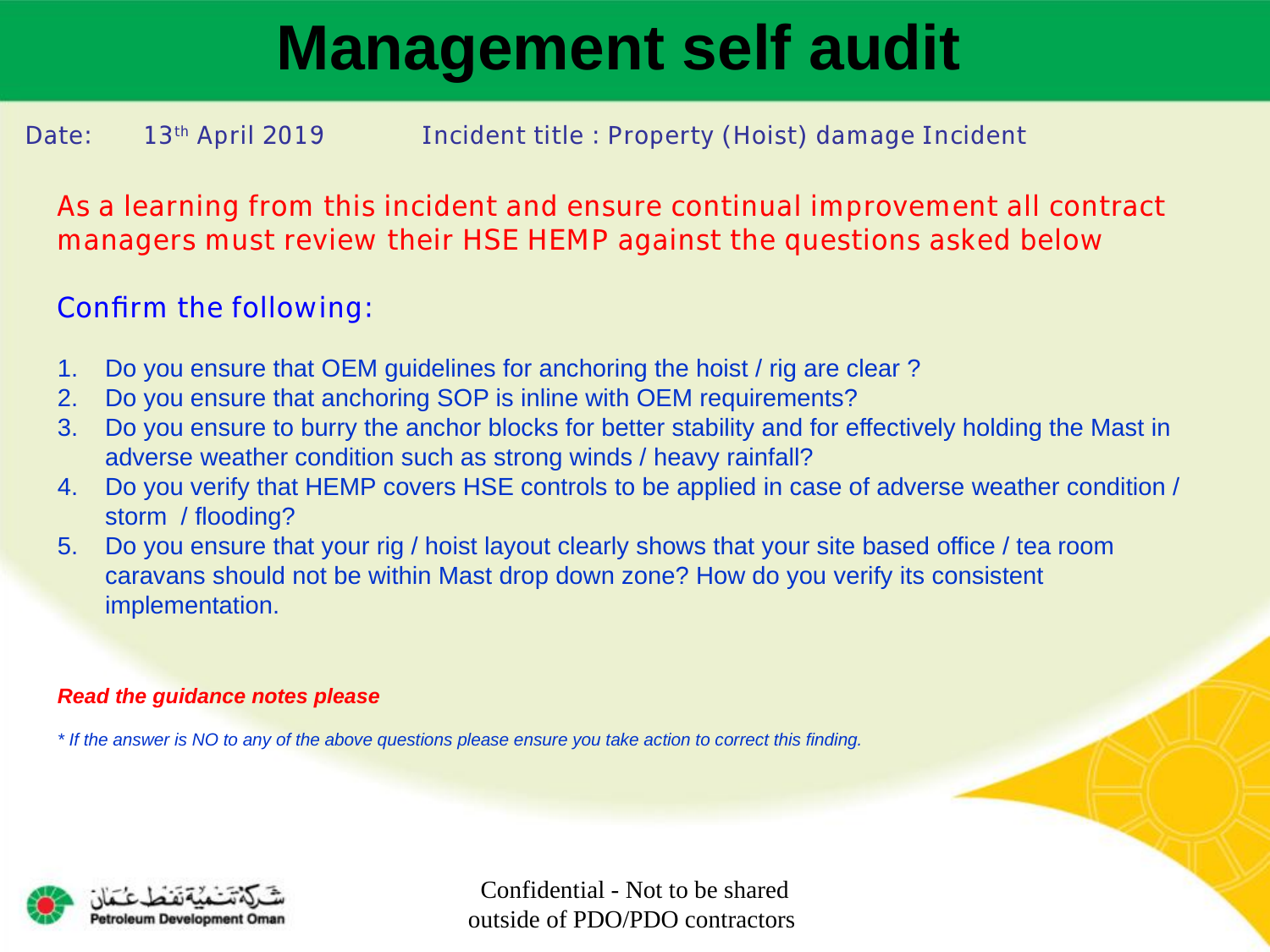

Management self audit

Date:       13th April 2019	Incident title : Property (Hoist) damage Incident

As a learning from this incident and ensure continual improvement all contract
managers must review their HSE HEMP against the questions asked below

Confirm the following:

Do you ensure that OEM guidelines for anchoring the hoist / rig are clear ?
Do you ensure that anchoring SOP is inline with OEM requirements?
Do you ensure to burry the anchor blocks for better stability and for effectively holding the Mast in adverse weather condition such as strong winds / heavy rainfall?
Do you verify that HEMP covers HSE controls to be applied in case of adverse weather condition / storm  / flooding?
Do you ensure that your rig / hoist layout clearly shows that your site based office / tea room caravans should not be within Mast drop down zone? How do you verify its consistent implementation.

Read the guidance notes please

* If the answer is NO to any of the above questions please ensure you take action to correct this finding.

Confidential - Not to be shared outside of PDO/PDO contractors